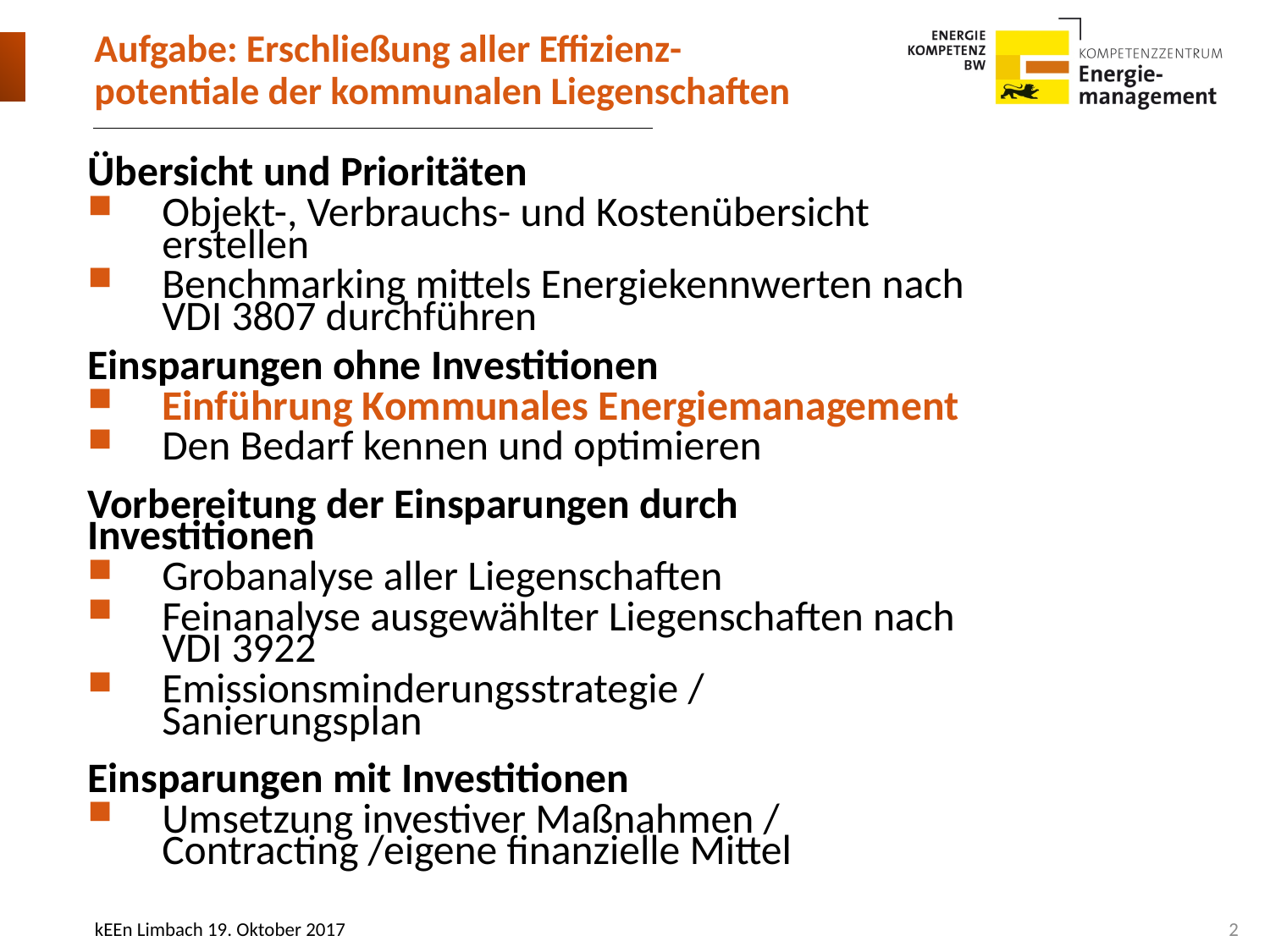

# Aufgabe: Erschließung aller Effizienz-potentiale der kommunalen Liegenschaften
Übersicht und Prioritäten
Objekt-, Verbrauchs- und Kostenübersicht erstellen
Benchmarking mittels Energiekennwerten nach VDI 3807 durchführen
Einsparungen ohne Investitionen
Einführung Kommunales Energiemanagement
Den Bedarf kennen und optimieren
Vorbereitung der Einsparungen durch Investitionen
Grobanalyse aller Liegenschaften
Feinanalyse ausgewählter Liegenschaften nach VDI 3922
Emissionsminderungsstrategie / Sanierungsplan
Einsparungen mit Investitionen
Umsetzung investiver Maßnahmen / Contracting /eigene finanzielle Mittel

kEEn Limbach 19. Oktober 2017
2